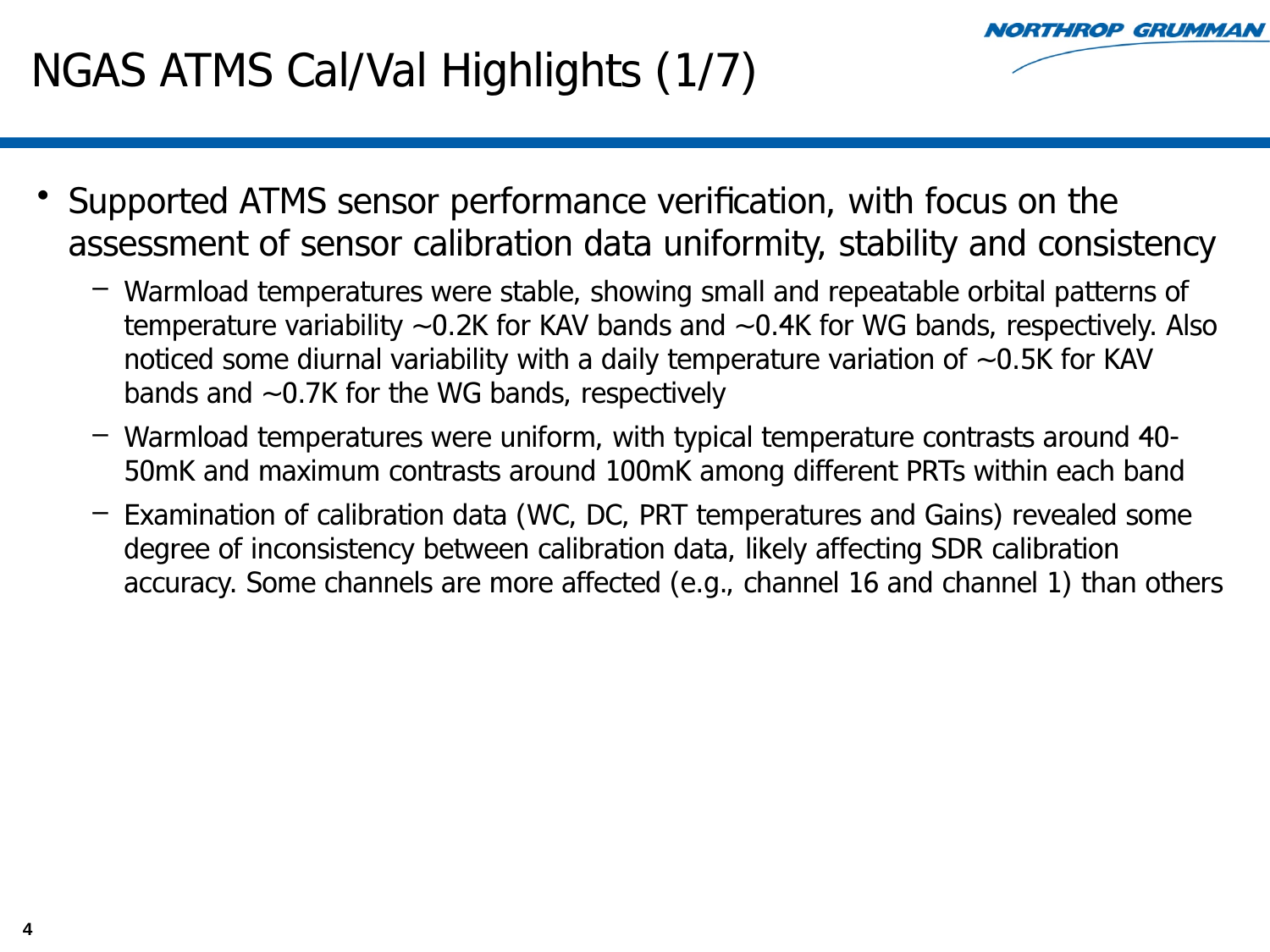

# NGAS ATMS Cal/Val Highlights (1/7)
Supported ATMS sensor performance verification, with focus on the assessment of sensor calibration data uniformity, stability and consistency
Warmload temperatures were stable, showing small and repeatable orbital patterns of temperature variability ~0.2K for KAV bands and ~0.4K for WG bands, respectively. Also noticed some diurnal variability with a daily temperature variation of ~0.5K for KAV bands and ~0.7K for the WG bands, respectively
Warmload temperatures were uniform, with typical temperature contrasts around 40-50mK and maximum contrasts around 100mK among different PRTs within each band
Examination of calibration data (WC, DC, PRT temperatures and Gains) revealed some degree of inconsistency between calibration data, likely affecting SDR calibration accuracy. Some channels are more affected (e.g., channel 16 and channel 1) than others

4